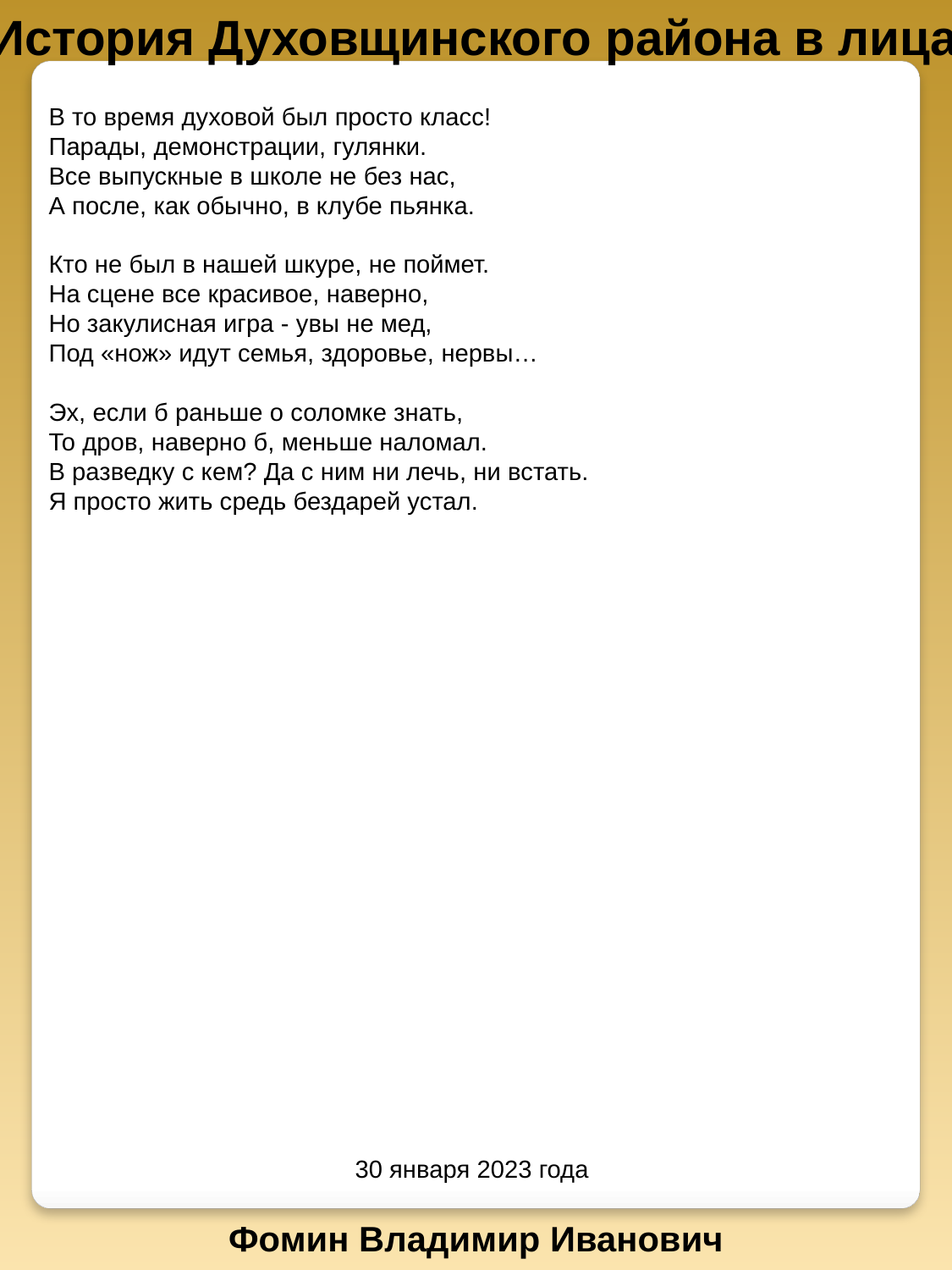

История Духовщинского района в лицах

В то время духовой был просто класс!
Парады, демонстрации, гулянки.
Все выпускные в школе не без нас,
А после, как обычно, в клубе пьянка.

Кто не был в нашей шкуре, не поймет.
На сцене все красивое, наверно,
Но закулисная игра - увы не мед,
Под «нож» идут семья, здоровье, нервы…

Эх, если б раньше о соломке знать,
То дров, наверно б, меньше наломал.
В разведку с кем? Да с ним ни лечь, ни встать.
Я просто жить средь бездарей устал.

30 января 2023 года

Фомин Владимир Иванович